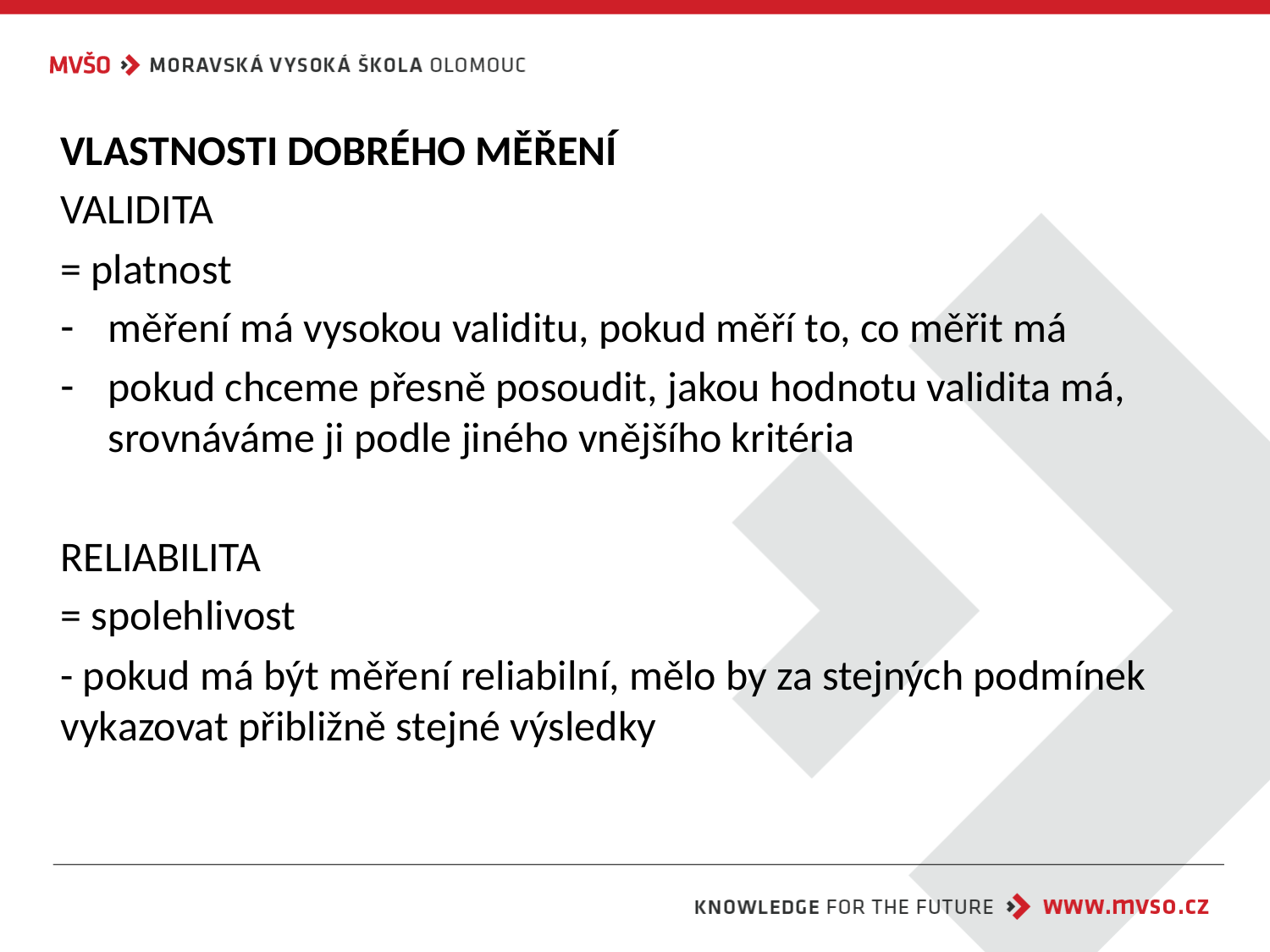

VLASTNOSTI DOBRÉHO MĚŘENÍ
VALIDITA
= platnost
měření má vysokou validitu, pokud měří to, co měřit má
pokud chceme přesně posoudit, jakou hodnotu validita má, srovnáváme ji podle jiného vnějšího kritéria

RELIABILITA
= spolehlivost
- pokud má být měření reliabilní, mělo by za stejných podmínek vykazovat přibližně stejné výsledky